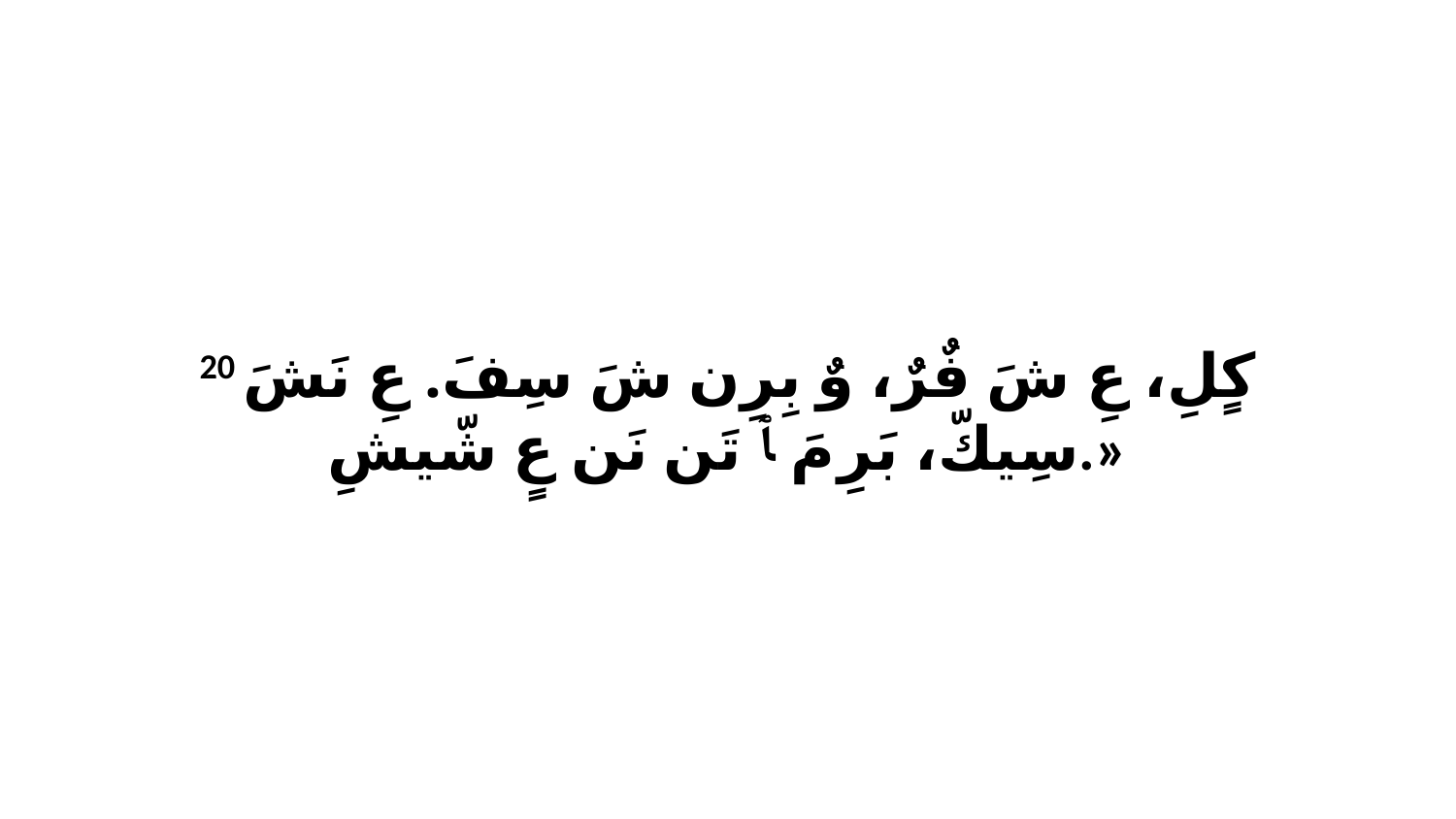

20 كٍلِ، عِ شَ فٌرٌ، وٌ بِرِن شَ سِفَ. عِ نَشَ سِيكّ، بَرِ مَ ﭑ تَن نَن عٍ شّيشِ.»